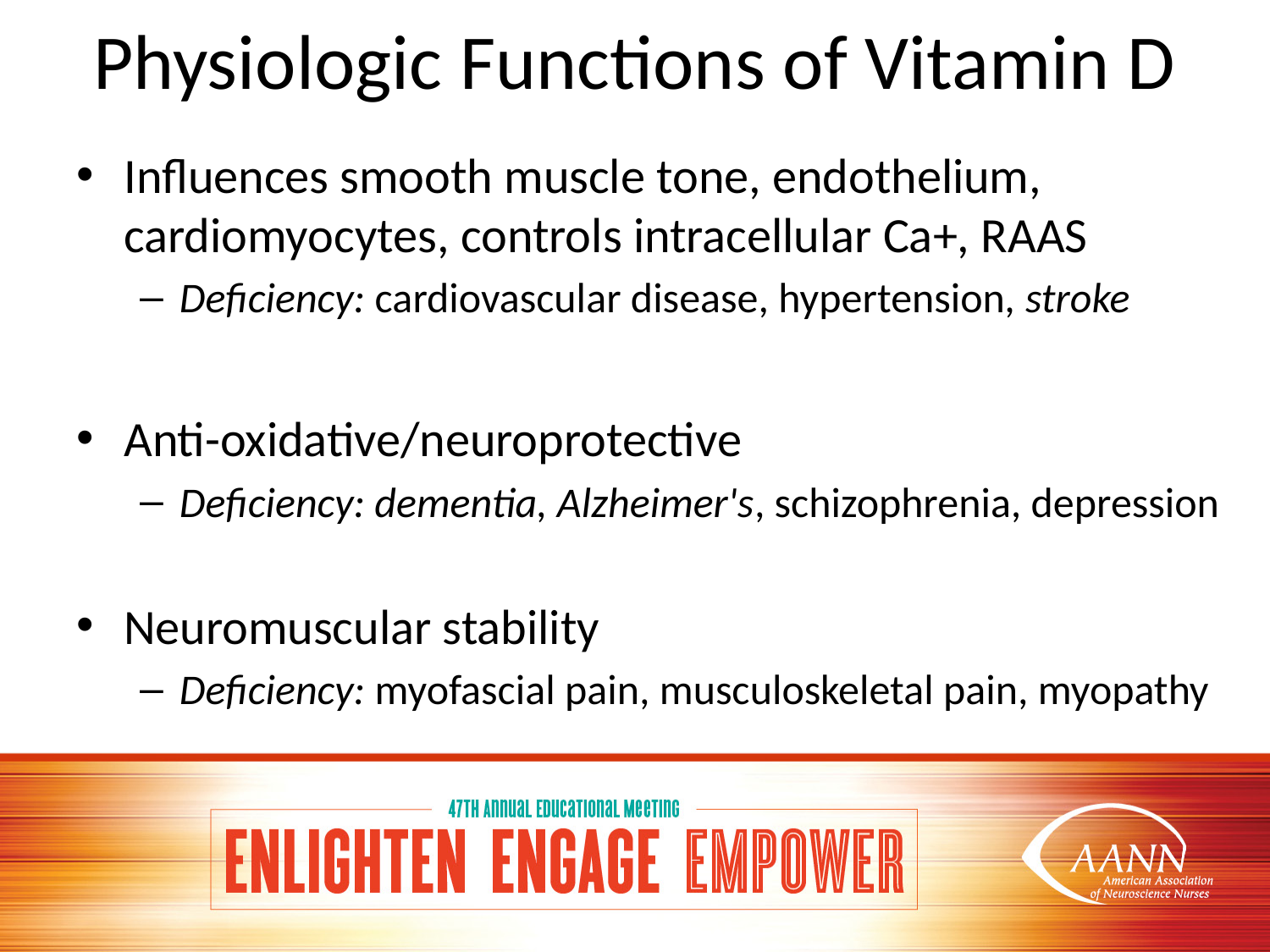

# Physiologic Functions of Vitamin D
Influences smooth muscle tone, endothelium, cardiomyocytes, controls intracellular Ca+, RAAS
Deficiency: cardiovascular disease, hypertension, stroke

Anti-oxidative/neuroprotective
Deficiency: dementia, Alzheimer's, schizophrenia, depression

Neuromuscular stability
Deficiency: myofascial pain, musculoskeletal pain, myopathy